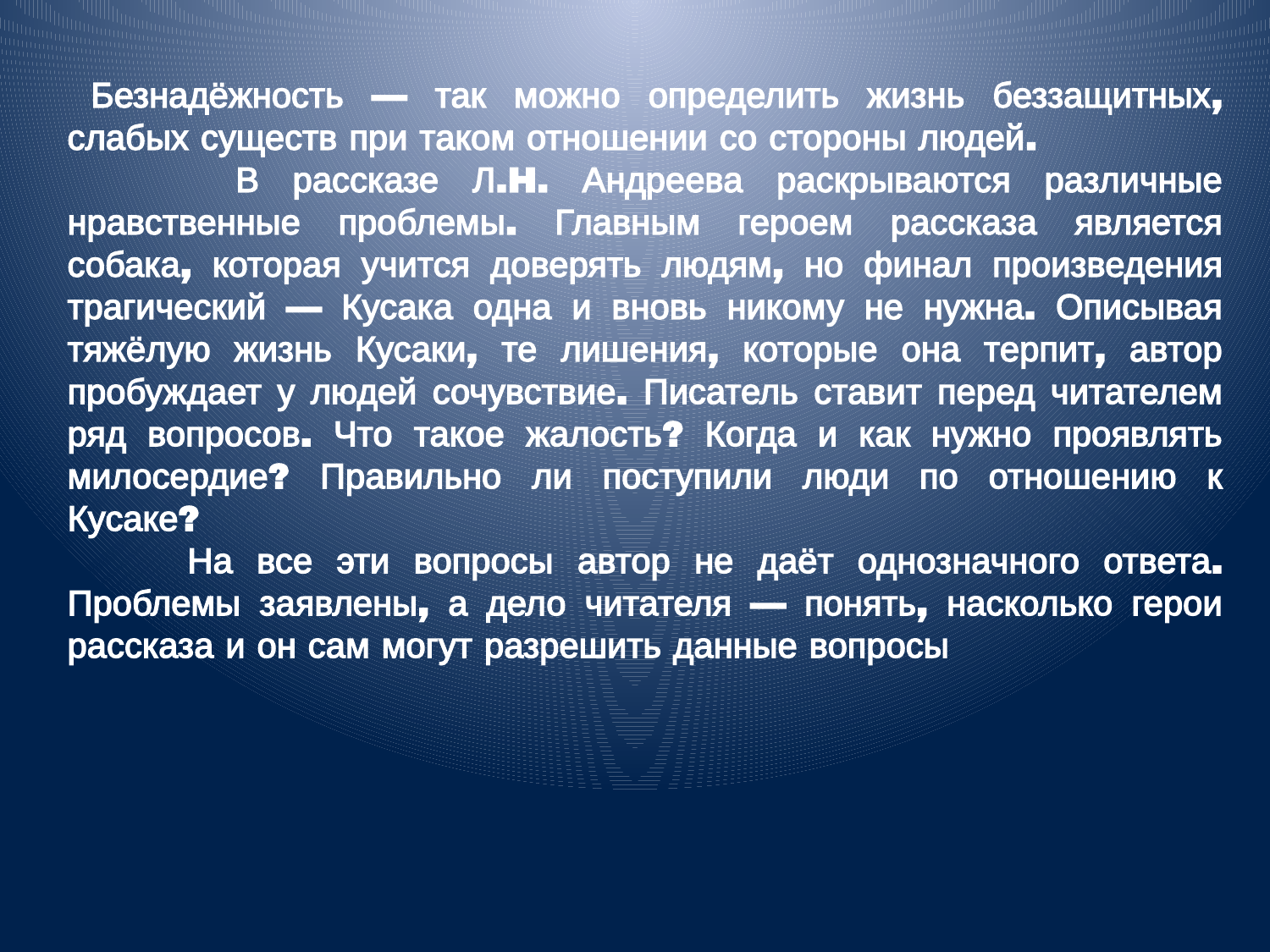

#
 Безнадёжность — так можно определить жизнь беззащитных, слабых существ при таком отношении со стороны людей.
     В рассказе Л.H. Андреева раскрываются различные нравственные проблемы. Главным героем рассказа является собака, которая учится доверять людям, но финал произведения трагический — Кусака одна и вновь никому не нужна. Описывая тяжёлую жизнь Кусаки, те лишения, которые она терпит, автор пробуждает у людей сочувствие. Писатель ставит перед читателем ряд вопросов. Что такое жалость? Когда и как нужно проявлять милосердие? Правильно ли поступили люди по отношению к Кусаке?
     На все эти вопросы автор не даёт однозначного ответа. Проблемы заявлены, а дело читателя — понять, насколько герои рассказа и он сам могут разрешить данные вопросы